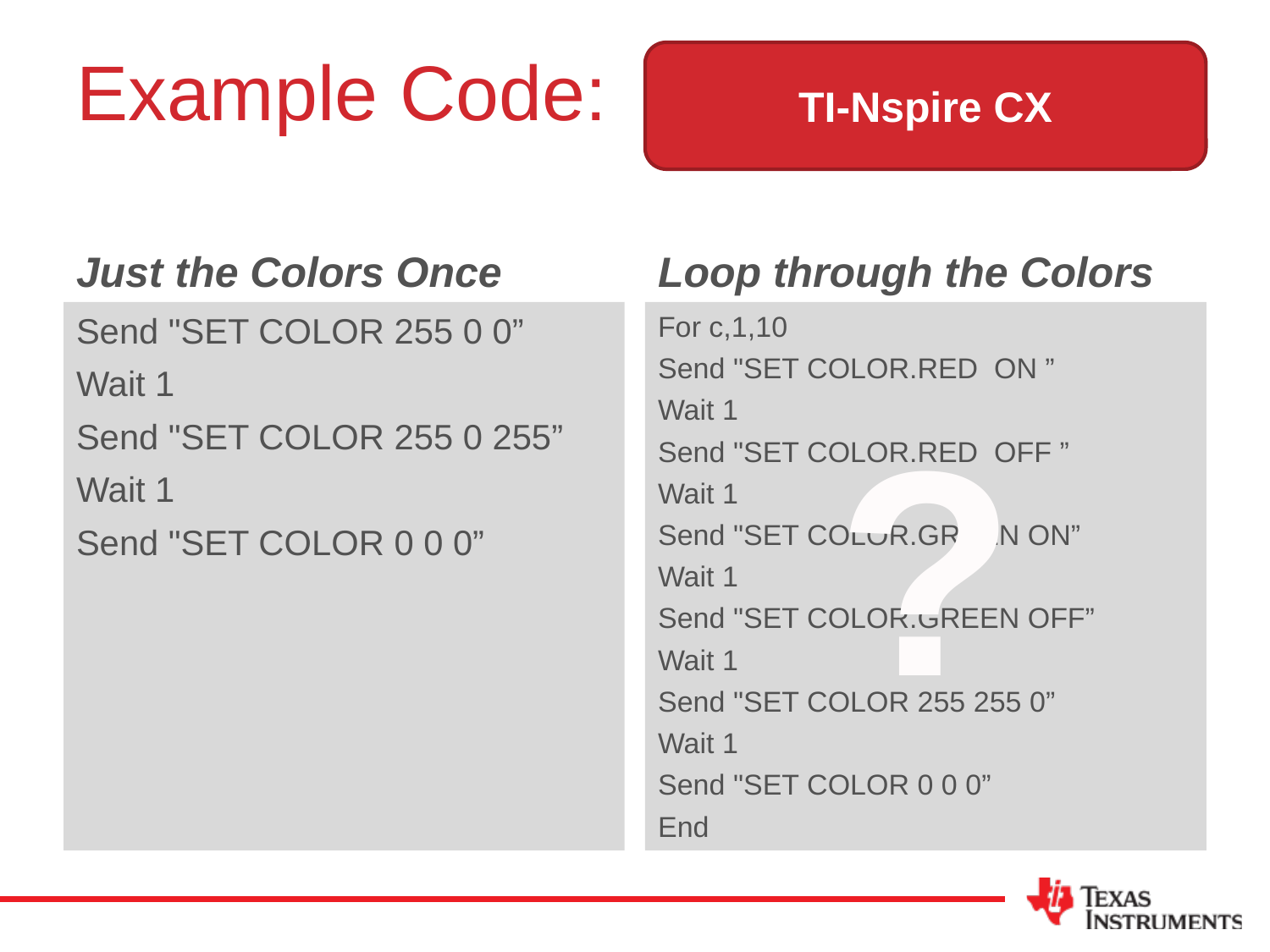

# Example Code:
TI-Nspire CX
Just the Colors Once
Loop through the Colors
Send "SET COLOR 255 0 0”
Wait 1
Send "SET COLOR 255 0 255”
Wait 1
Send "SET COLOR 0 0 0”

For c,1,10
Send "SET COLOR.RED  ON ”
Wait 1
Send "SET COLOR.RED  OFF ”
Wait 1
Send "SET COLOR.GREEN ON”
Wait 1
Send "SET COLOR.GREEN OFF”
Wait 1
Send "SET COLOR 255 255 0”
Wait 1
Send "SET COLOR 0 0 0”
End

?